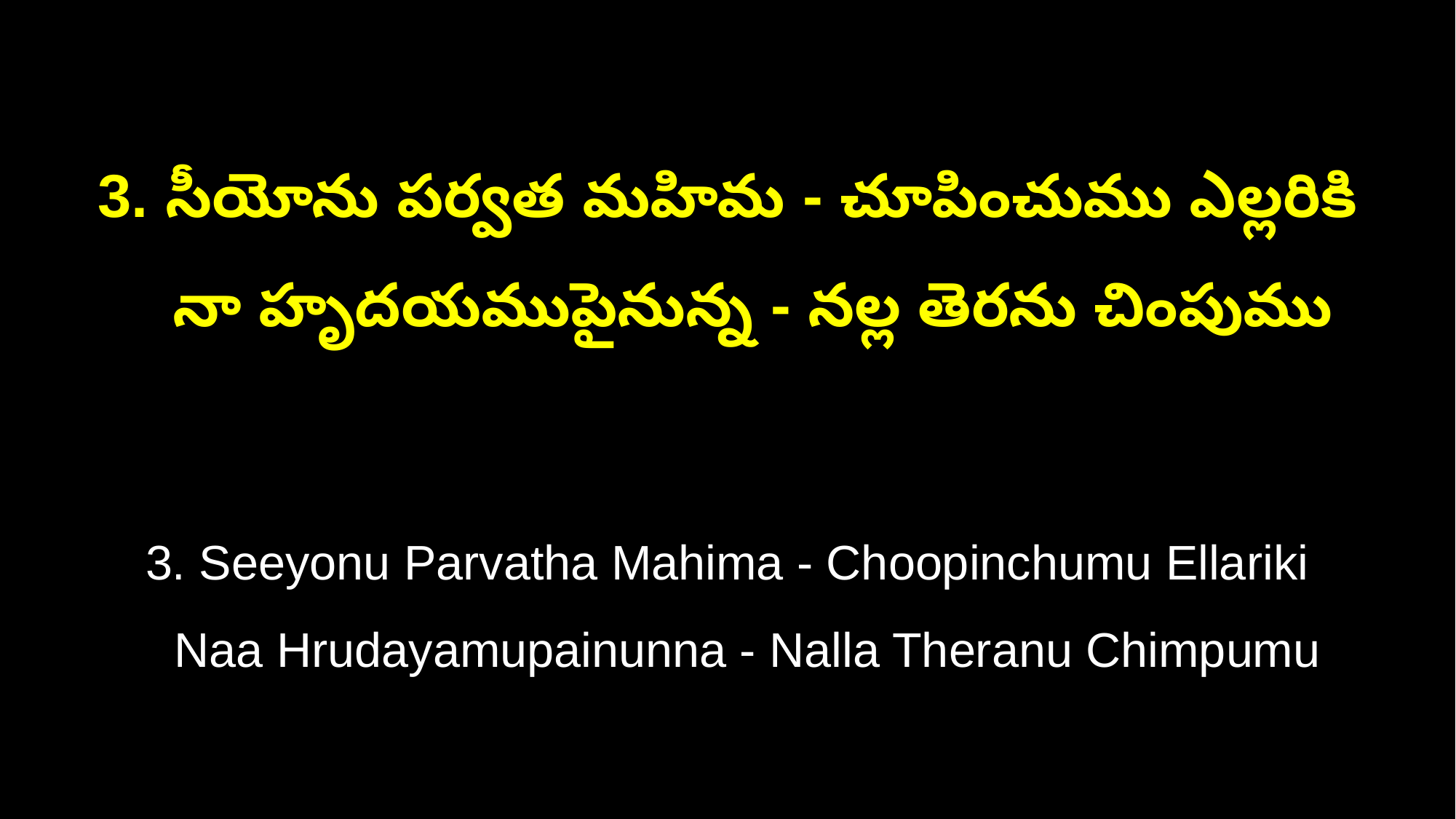

3. సీయోను పర్వత మహిమ - చూపించుము ఎల్లరికి
   నా హృదయముపైనున్న - నల్ల తెరను చింపుము
3. Seeyonu Parvatha Mahima - Choopinchumu Ellariki
   Naa Hrudayamupainunna - Nalla Theranu Chimpumu